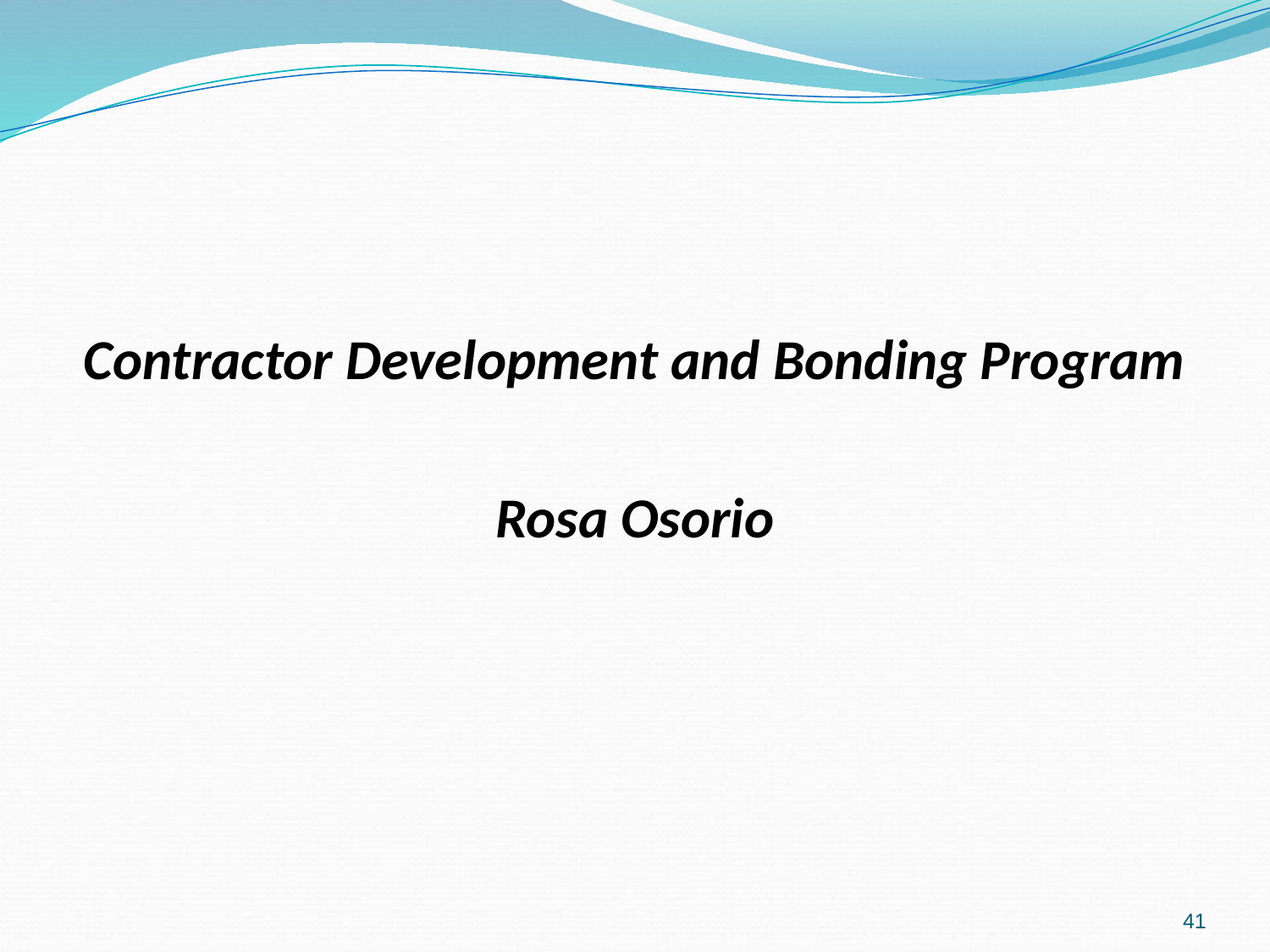

Contractor Development and Bonding Program

Rosa Osorio
41